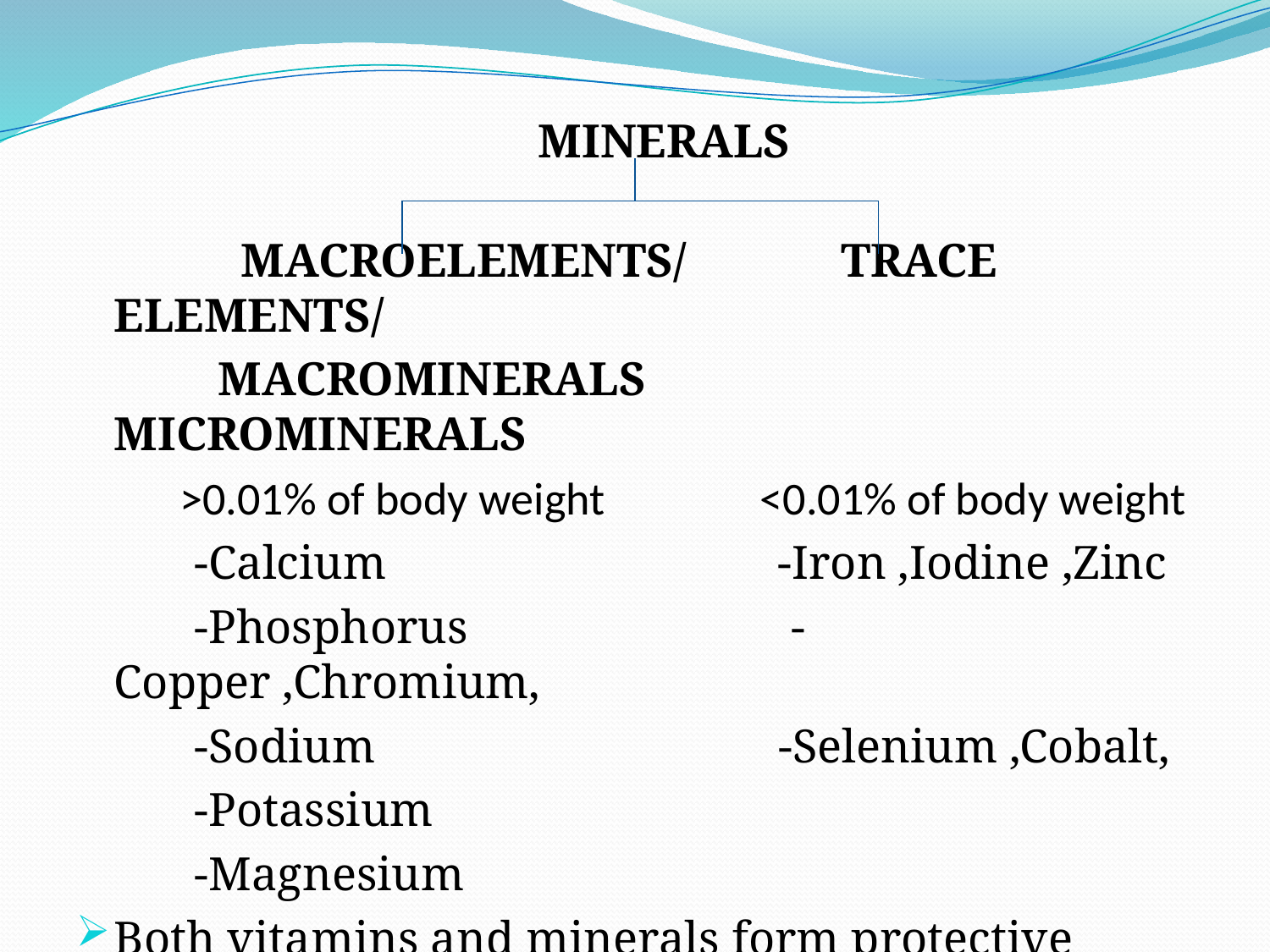

MINERALS
                                                					MACROELEMENTS/             TRACE ELEMENTS/
            MACROMINERALS                MICROMINERALS
          >0.01% of body weight               <0.01% of body weight
          -Calcium                                 -Iron ,Iodine ,Zinc
          -Phosphorus	                         -Copper ,Chromium,
          -Sodium                                  -Selenium ,Cobalt,
          -Potassium
          -Magnesium
Both vitamins and minerals form protective foods and are also called FUNCTIONAL FOODS.